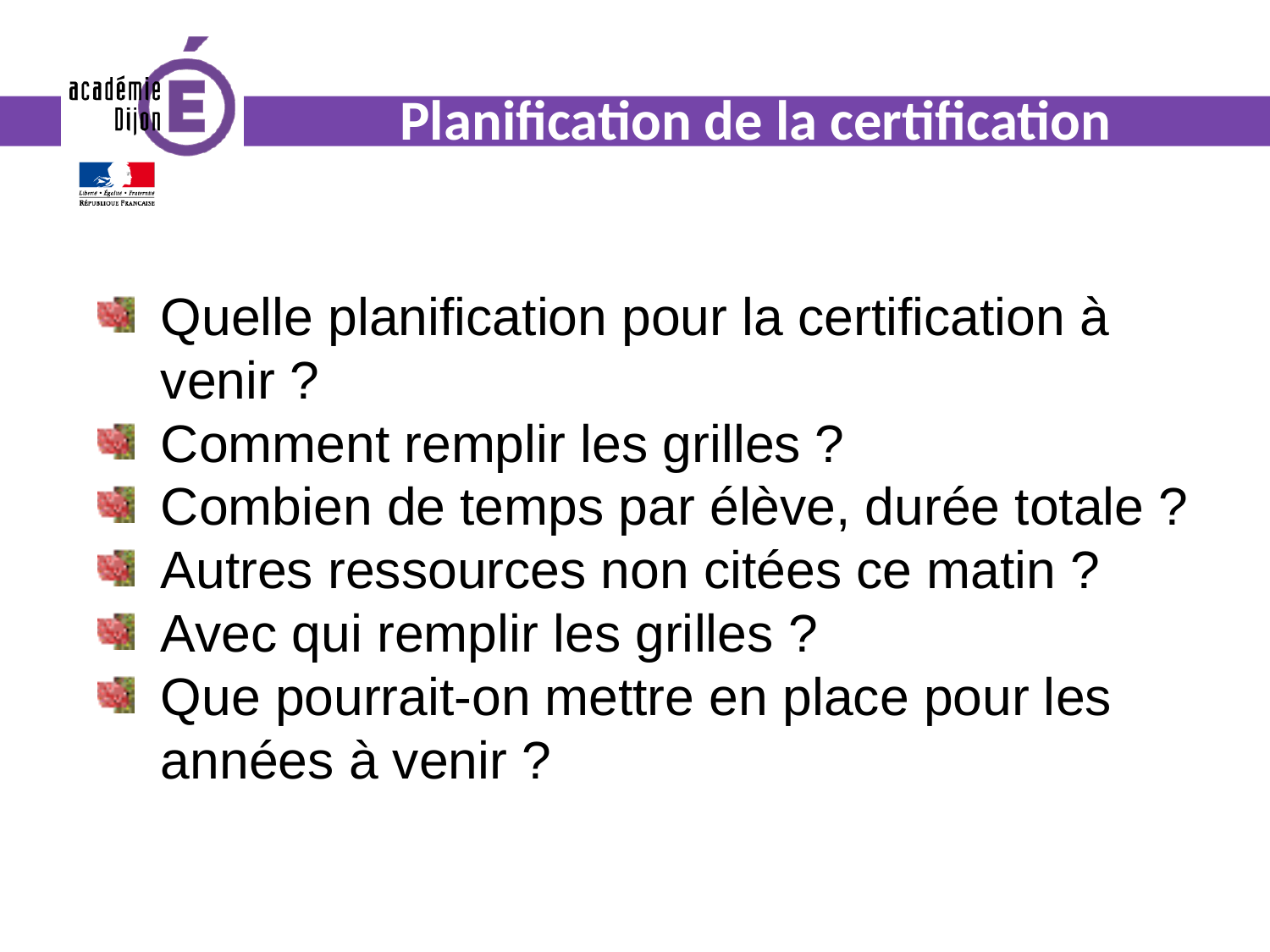

# Planification de la certification
Quelle planification pour la certification à venir ?
Comment remplir les grilles ?
Combien de temps par élève, durée totale ?
Autres ressources non citées ce matin ?
Avec qui remplir les grilles ?
Que pourrait-on mettre en place pour les années à venir ?